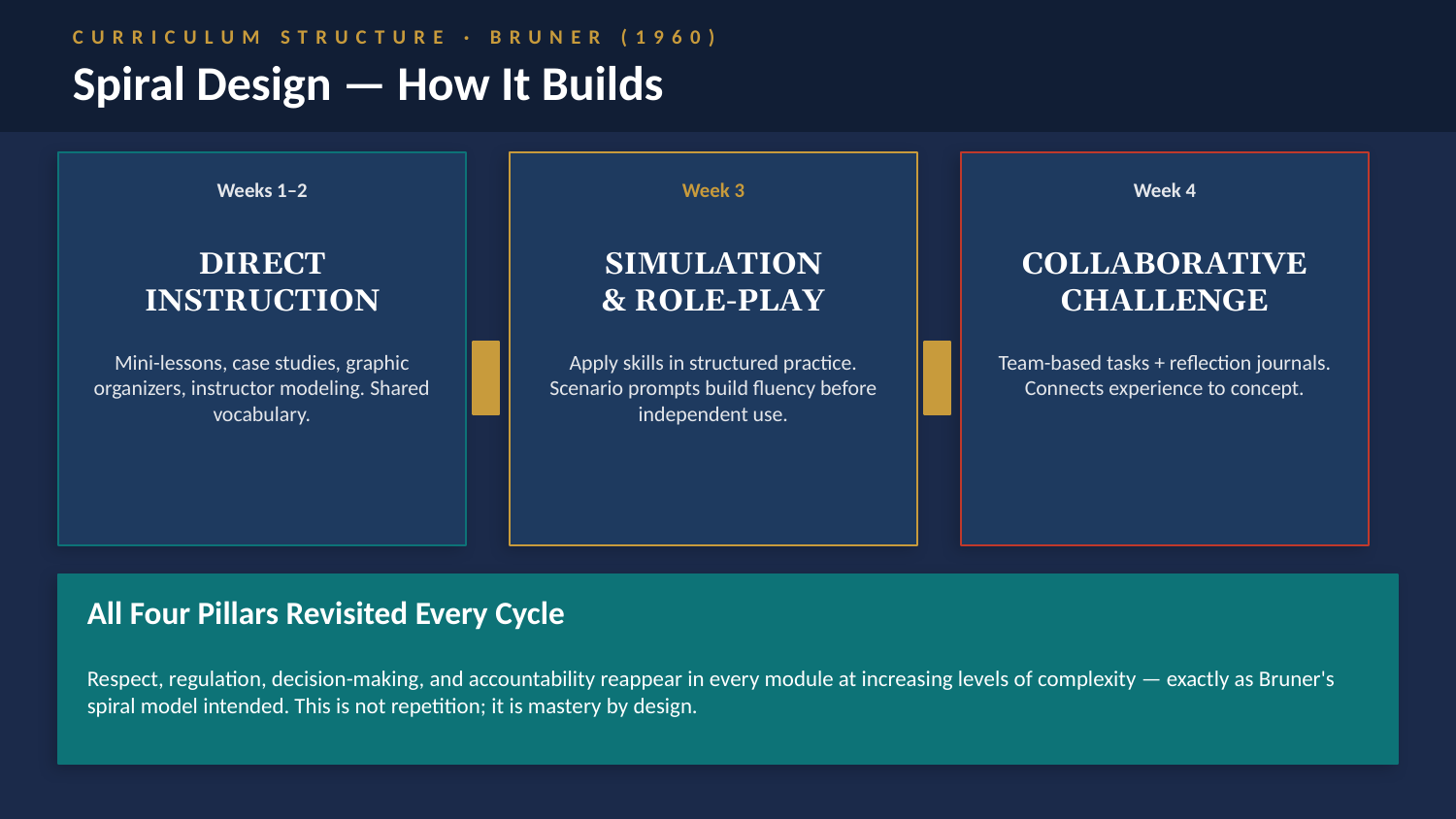

CURRICULUM STRUCTURE · BRUNER (1960)
Spiral Design — How It Builds

Weeks 1–2
Week 3
Week 4
DIRECT
INSTRUCTION
SIMULATION
& ROLE-PLAY
COLLABORATIVE
CHALLENGE
Mini-lessons, case studies, graphic organizers, instructor modeling. Shared vocabulary.

Apply skills in structured practice. Scenario prompts build fluency before independent use.

Team-based tasks + reflection journals. Connects experience to concept.

All Four Pillars Revisited Every Cycle
Respect, regulation, decision-making, and accountability reappear in every module at increasing levels of complexity — exactly as Bruner's spiral model intended. This is not repetition; it is mastery by design.